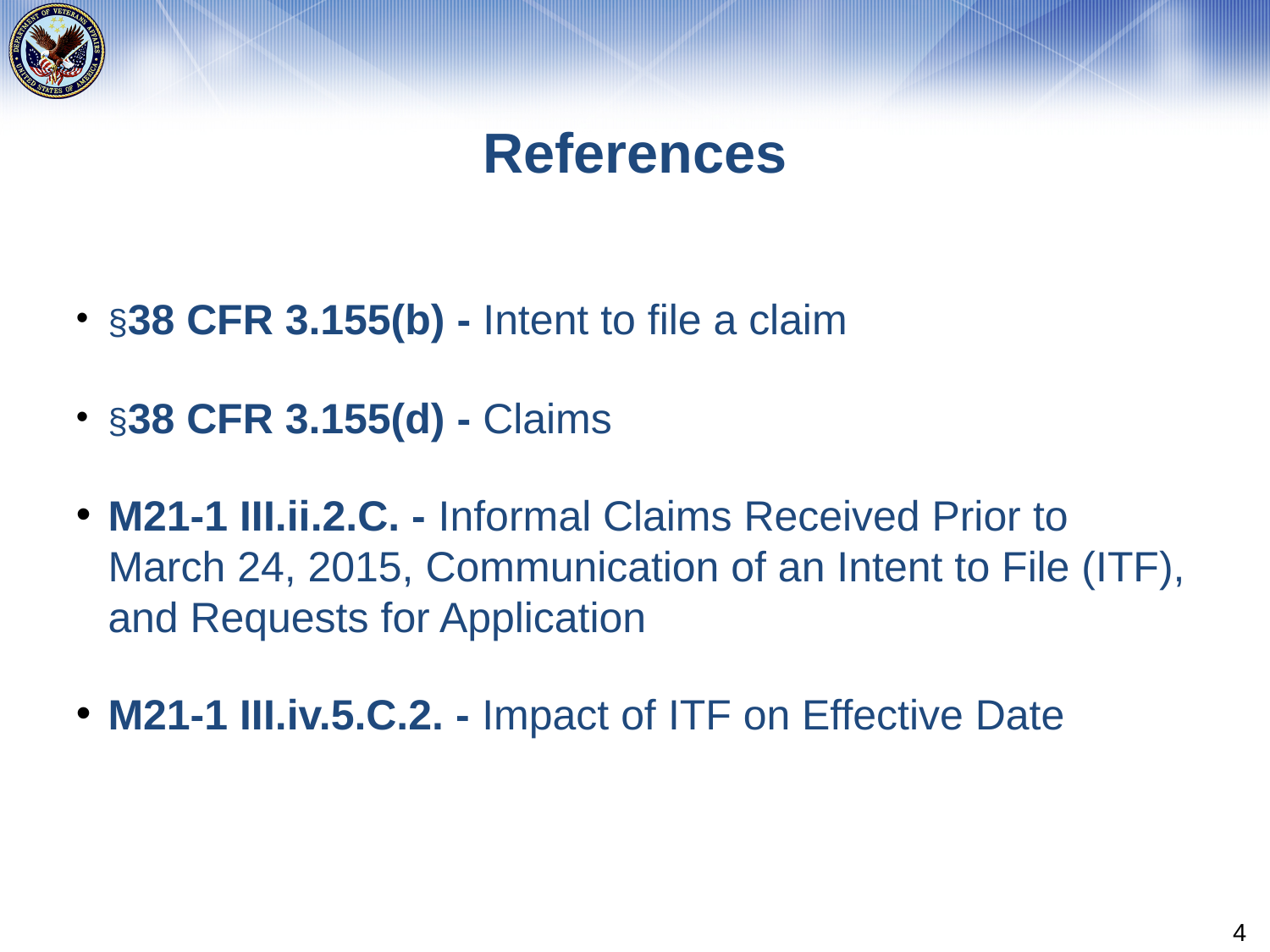

# References
§38 CFR 3.155(b) - Intent to file a claim

§38 CFR 3.155(d) - Claims

M21-1 III.ii.2.C. - Informal Claims Received Prior to March 24, 2015, Communication of an Intent to File (ITF), and Requests for Application

M21-1 III.iv.5.C.2. - Impact of ITF on Effective Date

4